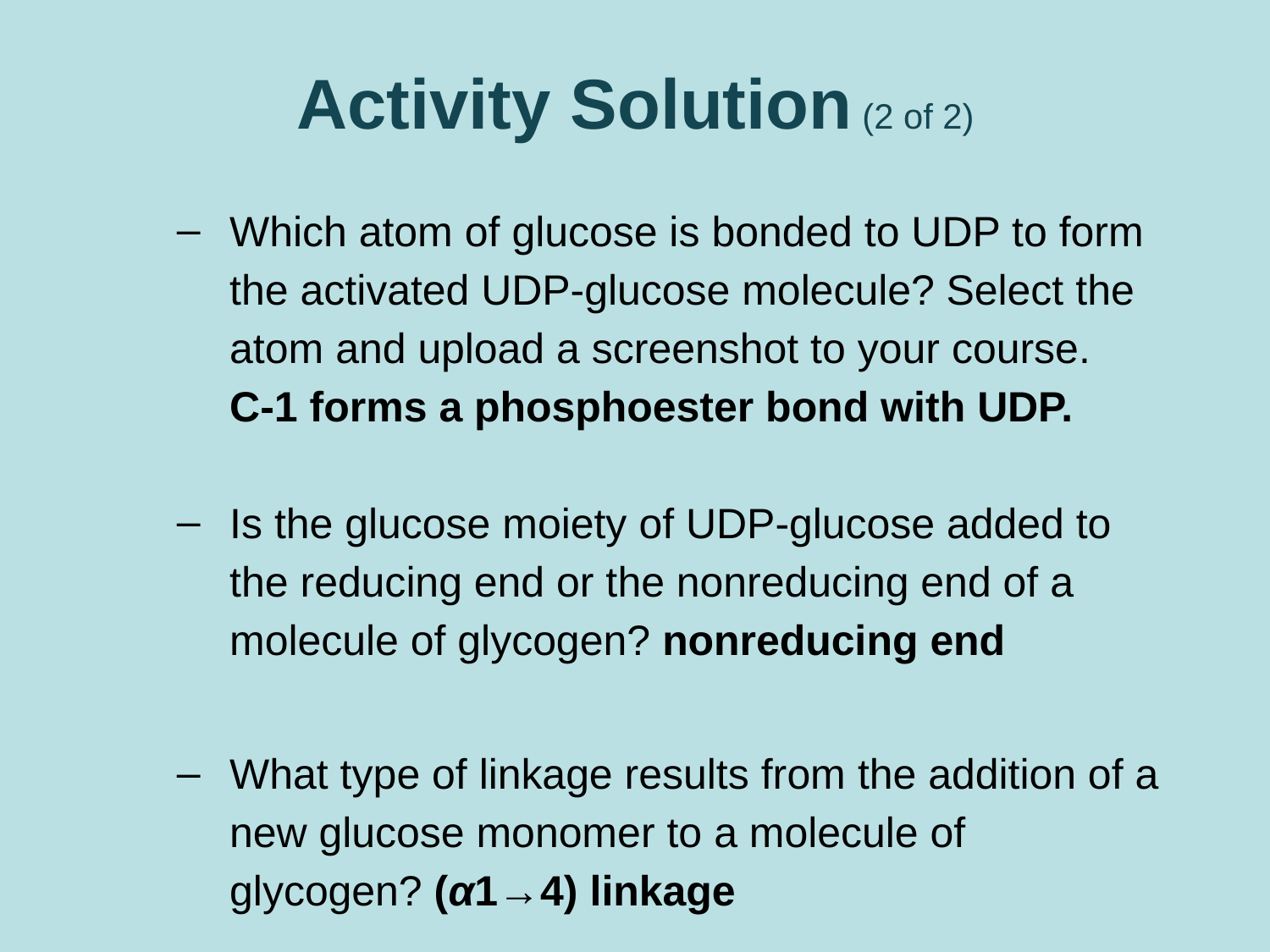

# Activity Solution (2 of 2)
Which atom of glucose is bonded to UDP to form the activated UDP-glucose molecule? Select the atom and upload a screenshot to your course.
	C-1 forms a phosphoester bond with UDP.

Is the glucose moiety of UDP-glucose added to the reducing end or the nonreducing end of a molecule of glycogen? nonreducing end

What type of linkage results from the addition of a new glucose monomer to a molecule of glycogen? (α1→4) linkage